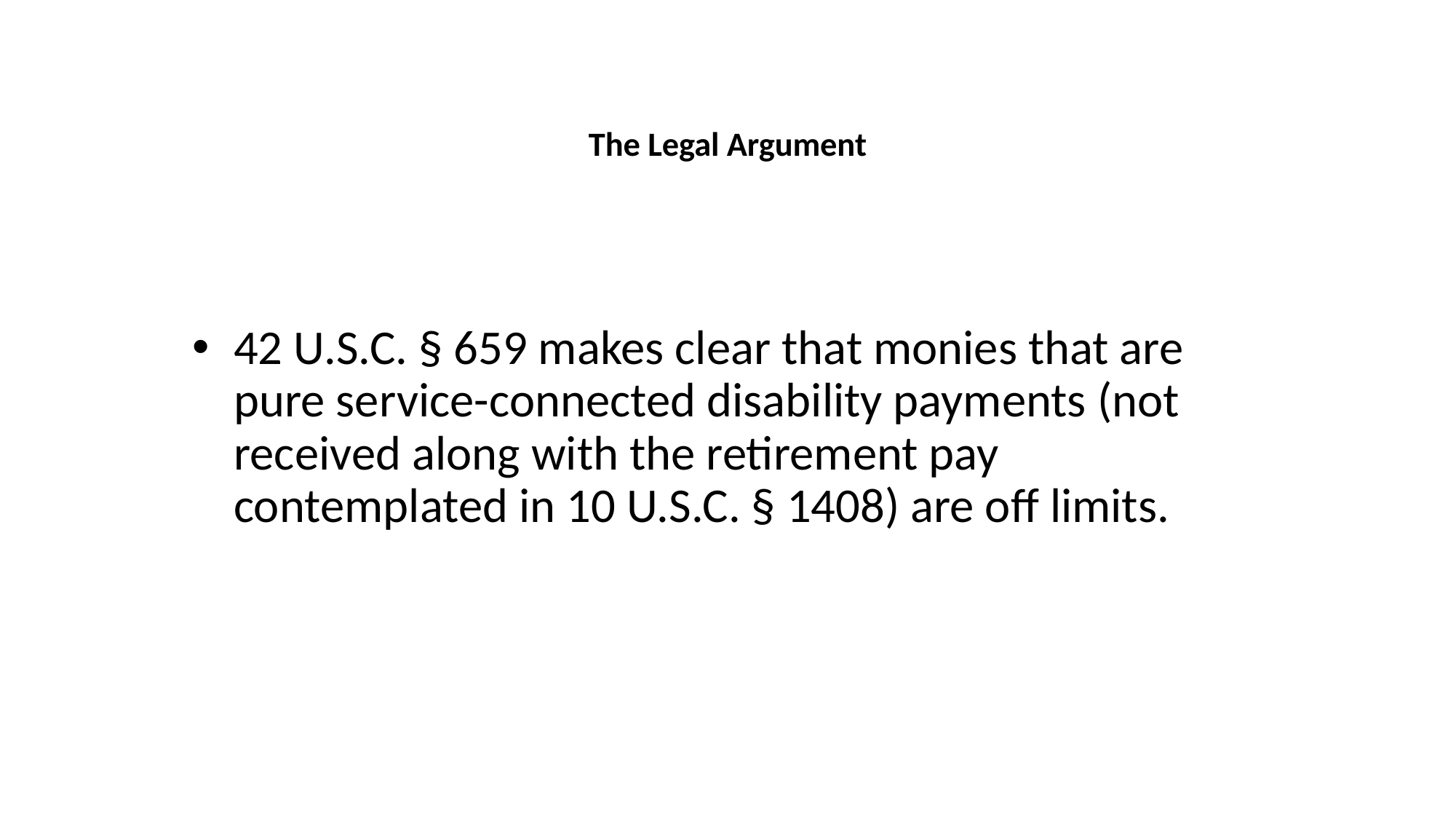

# The Legal Argument
42 U.S.C. § 659 makes clear that monies that are pure service-connected disability payments (not received along with the retirement pay contemplated in 10 U.S.C. § 1408) are off limits.